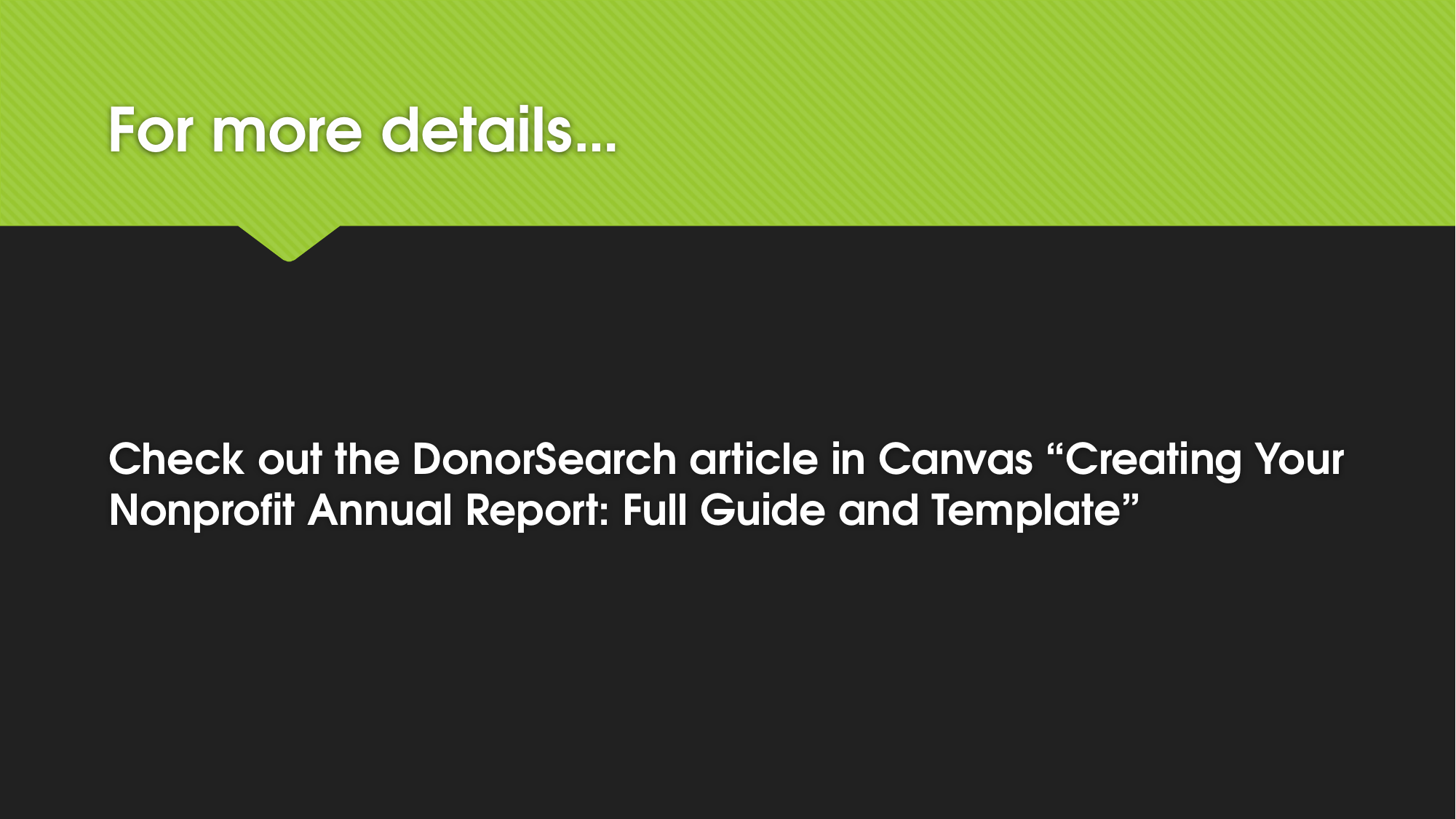

# For more details…
Check out the DonorSearch article in Canvas “Creating Your Nonprofit Annual Report: Full Guide and Template”